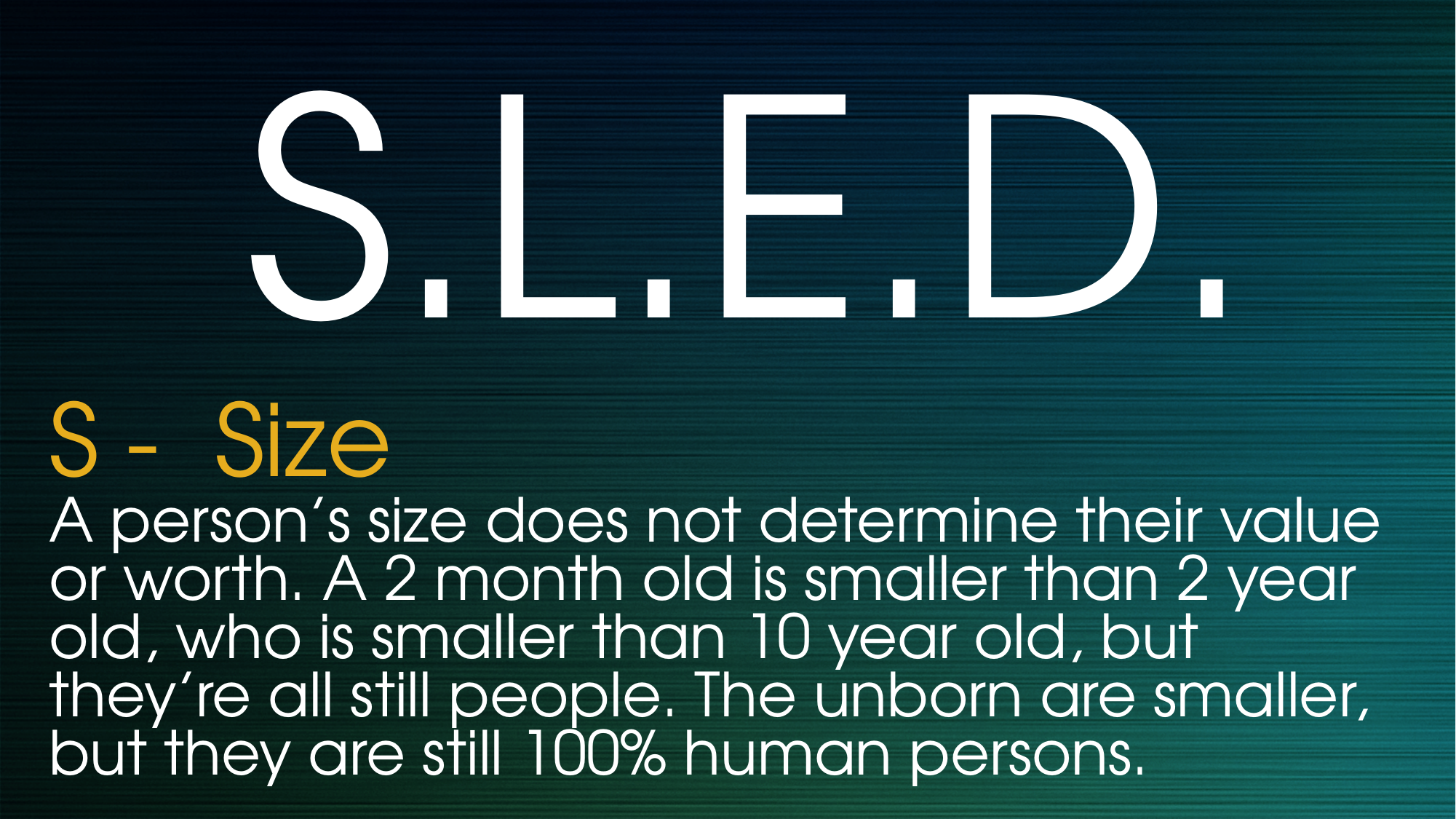

S.L.E.D.
# S -  Size A person’s size does not determine their value or worth. A 2 month old is smaller than 2 year old, who is smaller than 10 year old, but they’re all still people. The unborn are smaller, but they are still 100% human persons.